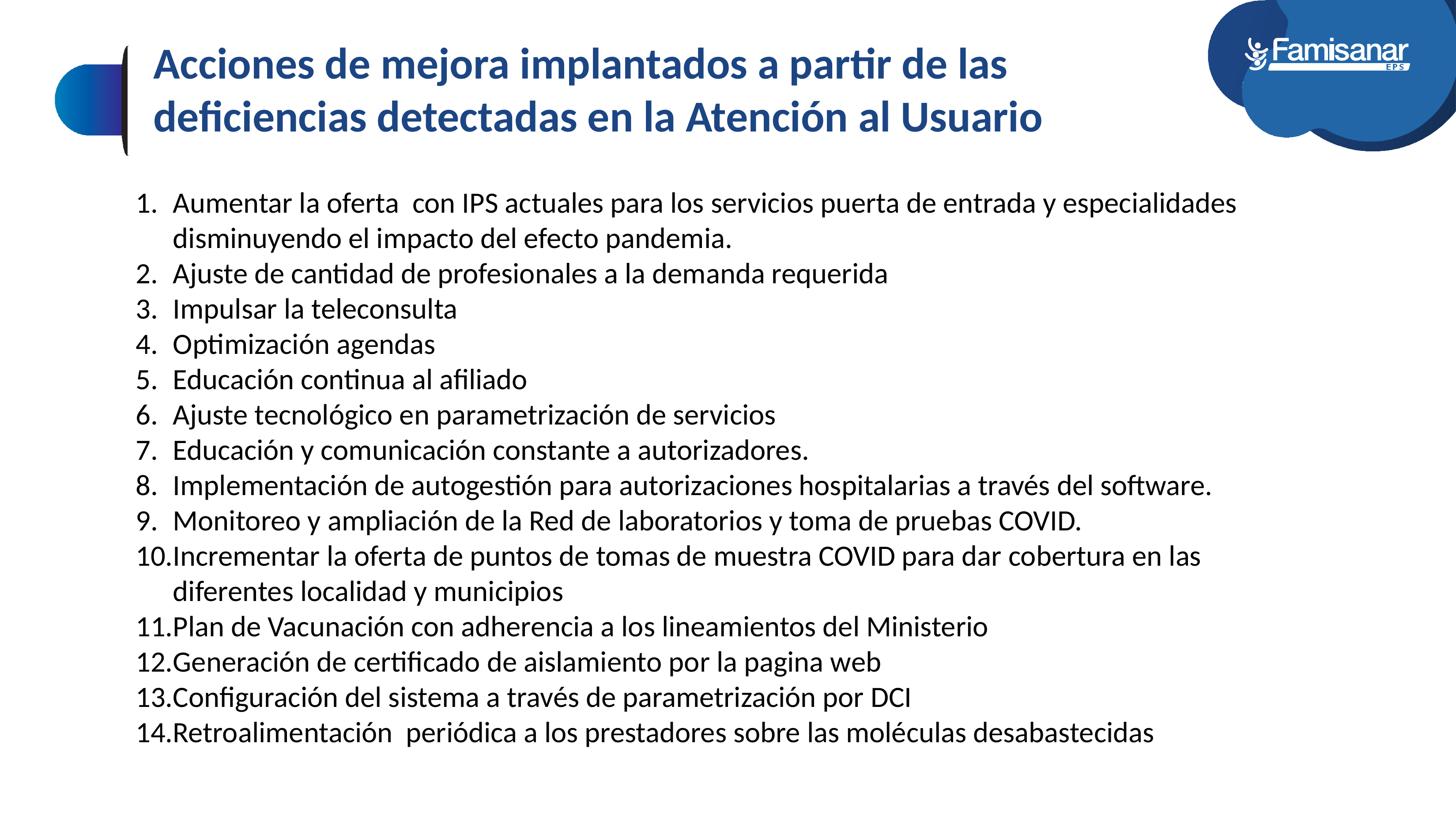

# Acciones de mejora implantados a partir de las deficiencias detectadas en la Atención al Usuario

Aumentar la oferta  con IPS actuales para los servicios puerta de entrada y especialidades disminuyendo el impacto del efecto pandemia.
Ajuste de cantidad de profesionales a la demanda requerida
Impulsar la teleconsulta
Optimización agendas
Educación continua al afiliado
Ajuste tecnológico en parametrización de servicios
Educación y comunicación constante a autorizadores.
Implementación de autogestión para autorizaciones hospitalarias a través del software.
Monitoreo y ampliación de la Red de laboratorios y toma de pruebas COVID.
Incrementar la oferta de puntos de tomas de muestra COVID para dar cobertura en las diferentes localidad y municipios
Plan de Vacunación con adherencia a los lineamientos del Ministerio
Generación de certificado de aislamiento por la pagina web
Configuración del sistema a través de parametrización por DCI
Retroalimentación  periódica a los prestadores sobre las moléculas desabastecidas